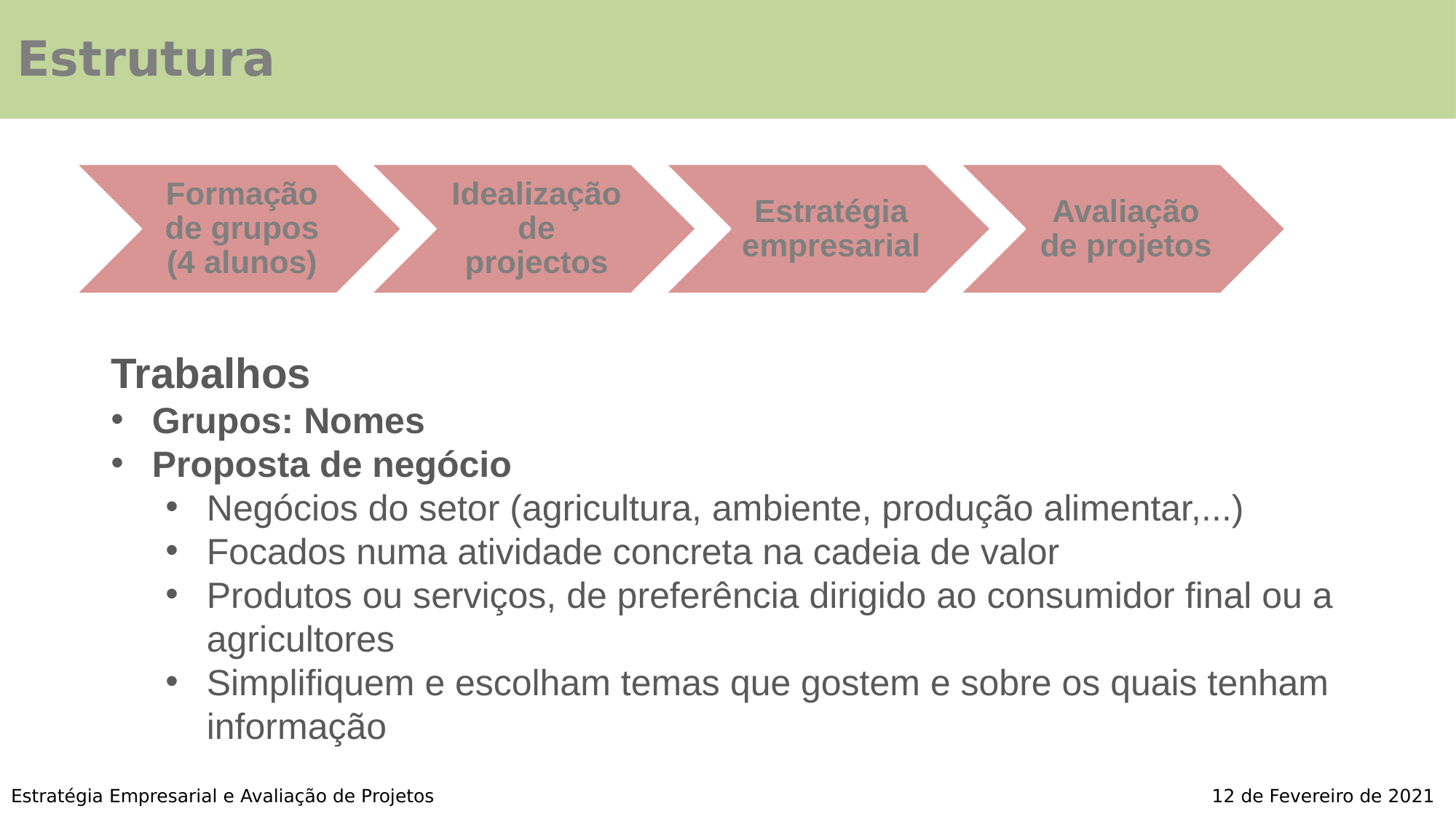

Estrutura

Formação de grupos (4 alunos)

Idealização de projectos

Estratégia empresarial

Avaliação de projetos
Trabalhos
Grupos: Nomes
Proposta de negócio
Negócios do setor (agricultura, ambiente, produção alimentar,...)
Focados numa atividade concreta na cadeia de valor
Produtos ou serviços, de preferência dirigido ao consumidor final ou a agricultores
Simplifiquem e escolham temas que gostem e sobre os quais tenham informação